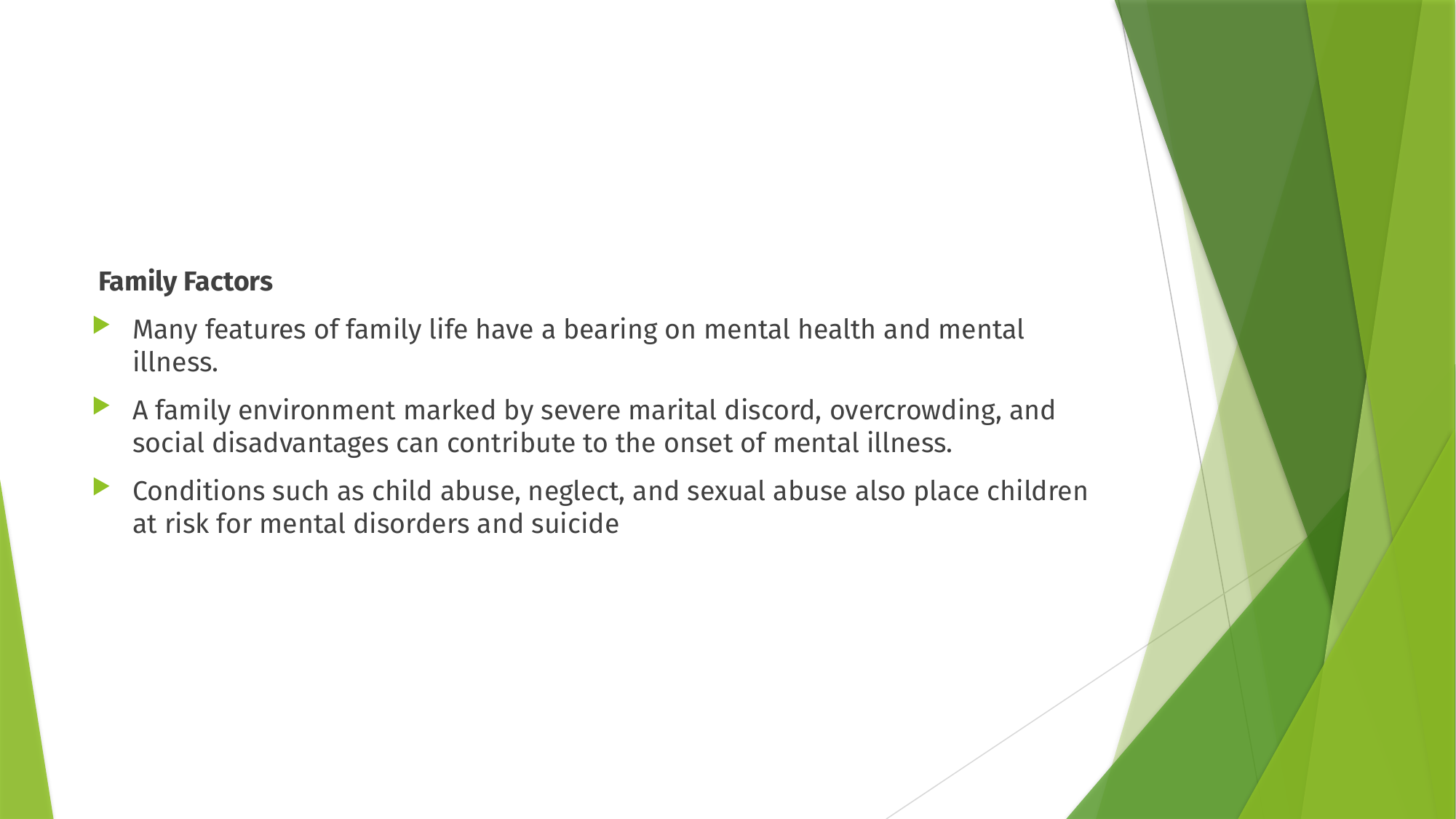

#
 Family Factors
Many features of family life have a bearing on mental health and mental illness.
A family environment marked by severe marital discord, overcrowding, and social disadvantages can contribute to the onset of mental illness.
Conditions such as child abuse, neglect, and sexual abuse also place children at risk for mental disorders and suicide